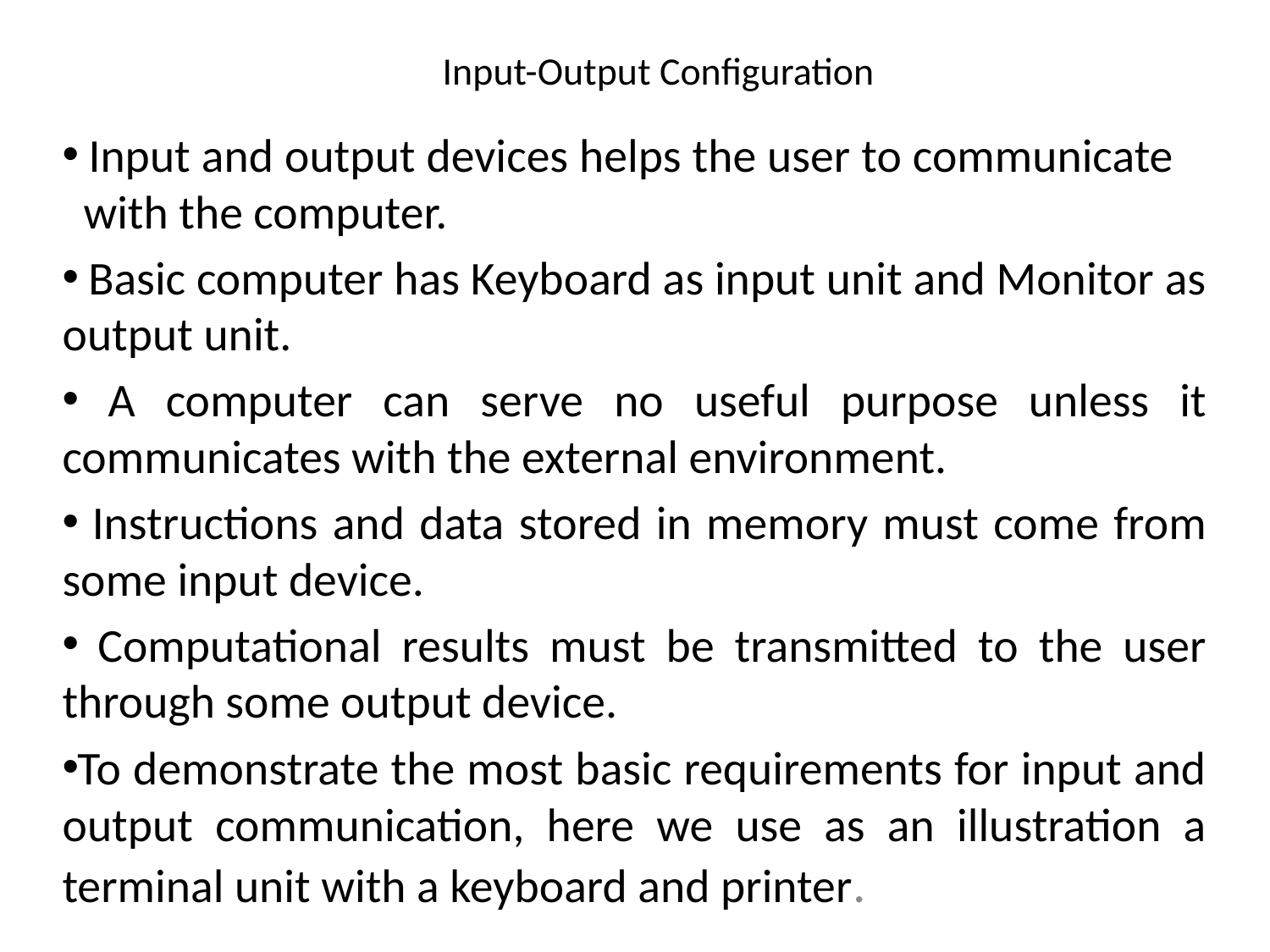

# Input-Output Configuration
 Input and output devices helps the user to communicate      with the computer.
 Basic computer has Keyboard as input unit and Monitor as output unit.
 A computer can serve no useful purpose unless it communicates with the external environment.
 Instructions and data stored in memory must come from some input device.
 Computational results must be transmitted to the user through some output device.
To demonstrate the most basic requirements for input and output communication, here we use as an illustration a terminal unit with a keyboard and printer.